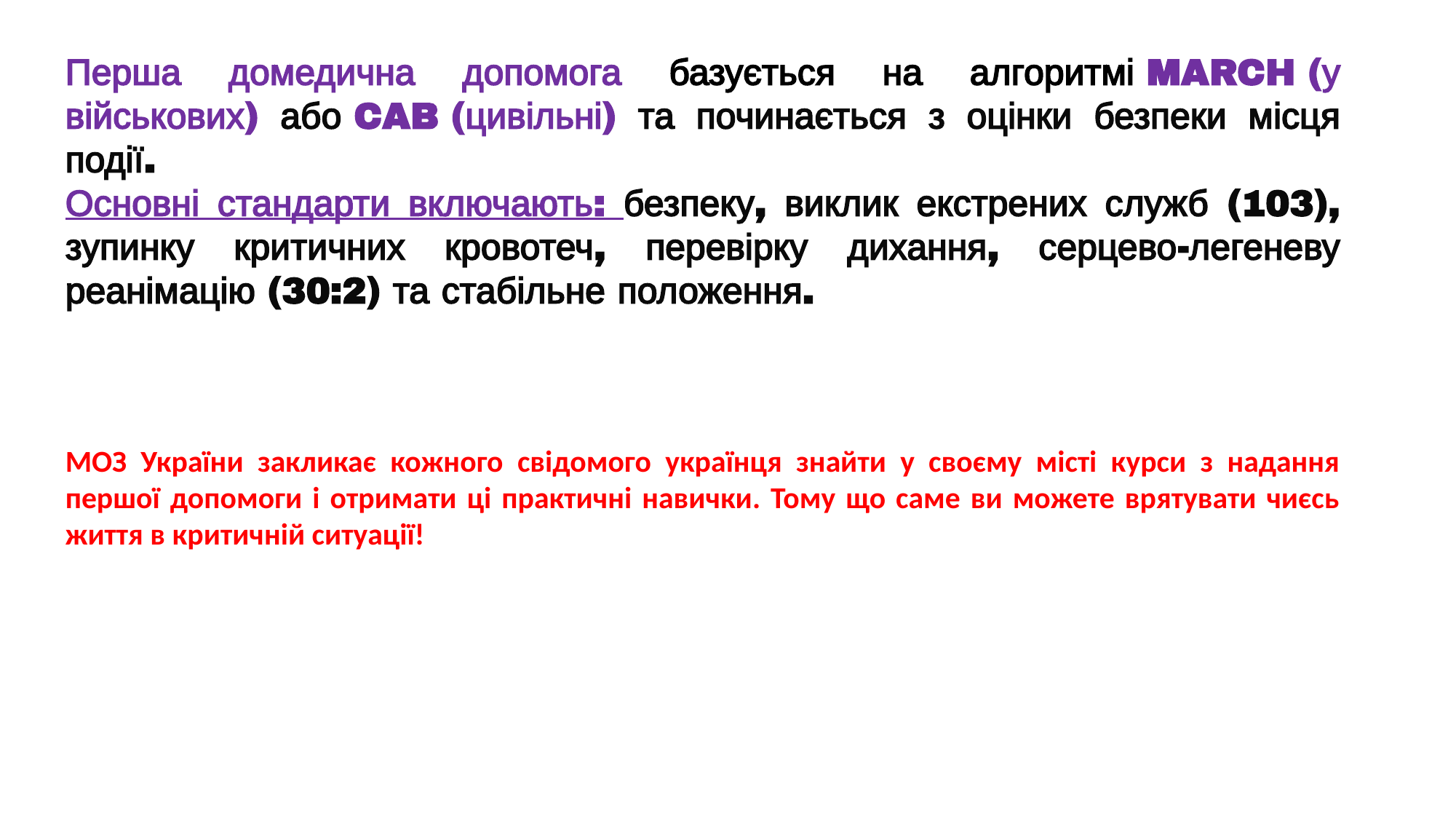

Перша домедична допомога базується на алгоритмі MARCH (у військових) або CAB (цивільні) та починається з оцінки безпеки місця події.
Основні стандарти включають: безпеку, виклик екстрених служб (103), зупинку критичних кровотеч, перевірку дихання, серцево-легеневу реанімацію (30:2) та стабільне положення.

МОЗ України закликає кожного свідомого українця знайти у своєму місті курси з надання першої допомоги і отримати ці практичні навички. Тому що саме ви можете врятувати чиєсь життя в критичній ситуації!